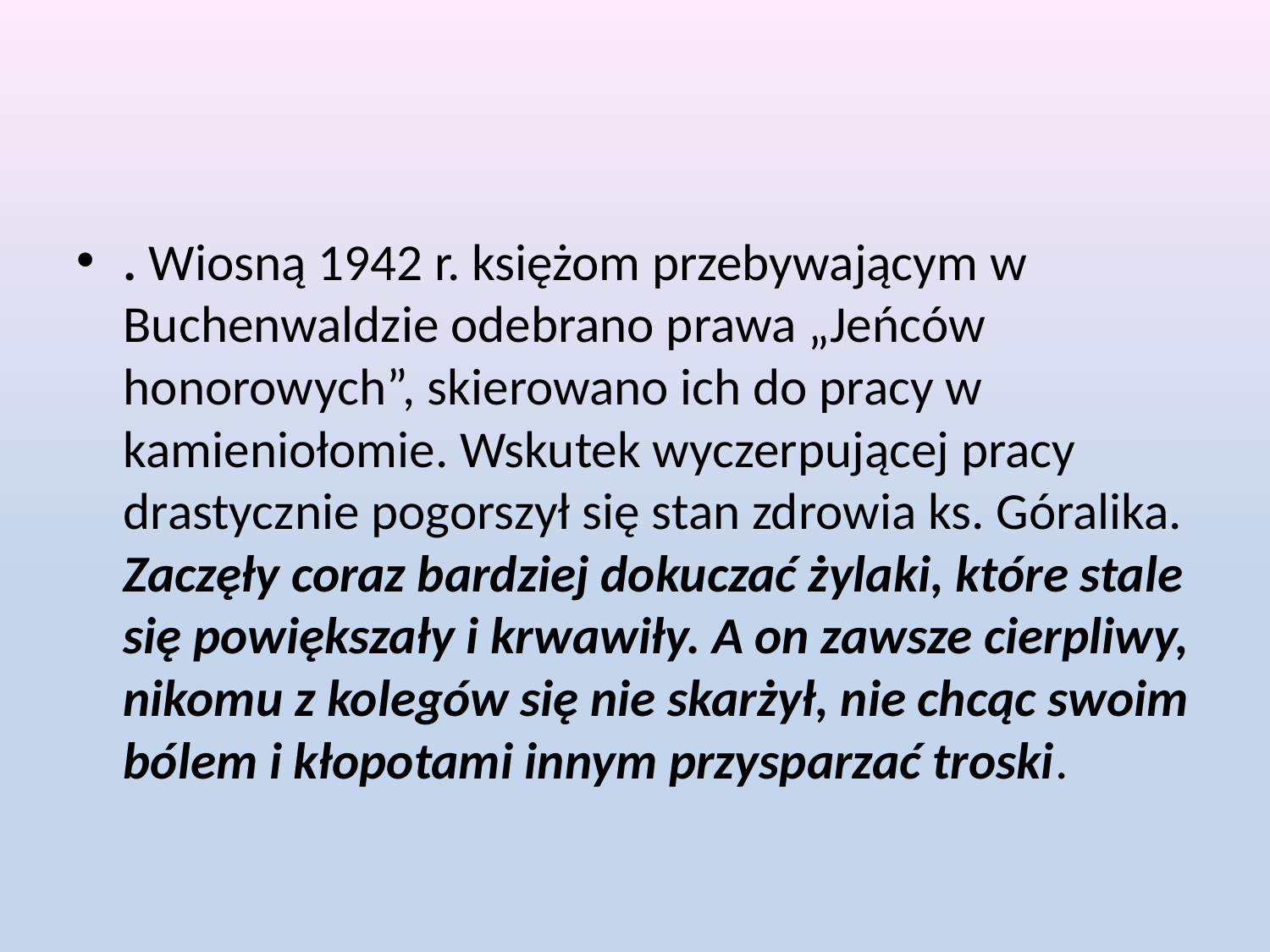

. Wiosną 1942 r. księżom przebywającym w Buchenwaldzie odebrano prawa „Jeńców honorowych”, skierowano ich do pracy w kamieniołomie. Wskutek wyczerpującej pracy drastycznie pogorszył się stan zdrowia ks. Góralika. Zaczęły coraz bardziej dokuczać żylaki, które stale się powiększały i krwawiły. A on zawsze cierpliwy, nikomu z kolegów się nie skarżył, nie chcąc swoim bólem i kłopotami innym przysparzać troski.